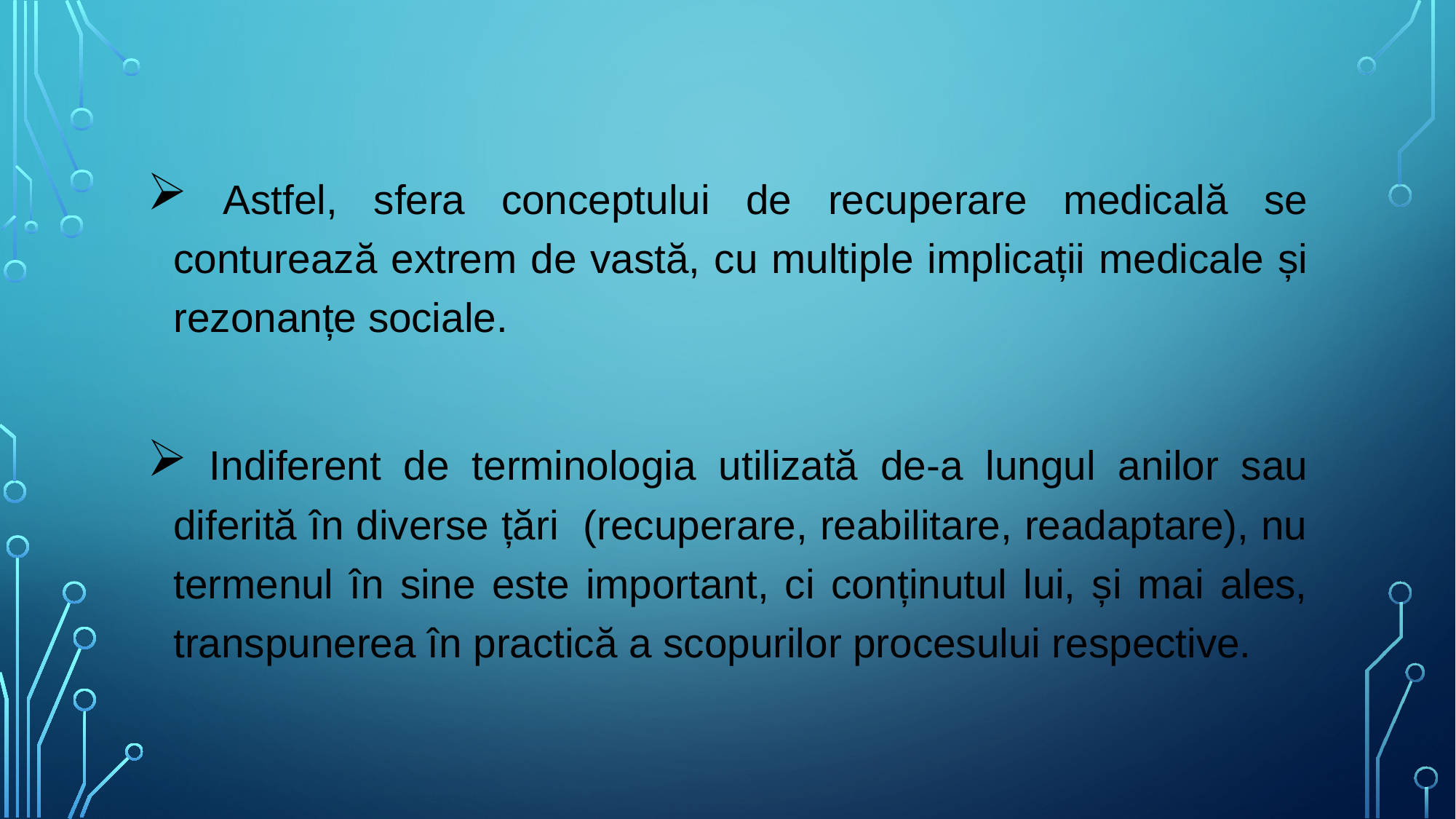

Astfel, sfera conceptului de recuperare medicală se conturează extrem de vastă, cu multiple implicații medicale și rezonanțe sociale.

 Indiferent de terminologia utilizată de-a lungul anilor sau diferită în diverse țări  (recuperare, reabilitare, readaptare), nu termenul în sine este important, ci conținutul lui, și mai ales, transpunerea în practică a scopurilor procesului respective.